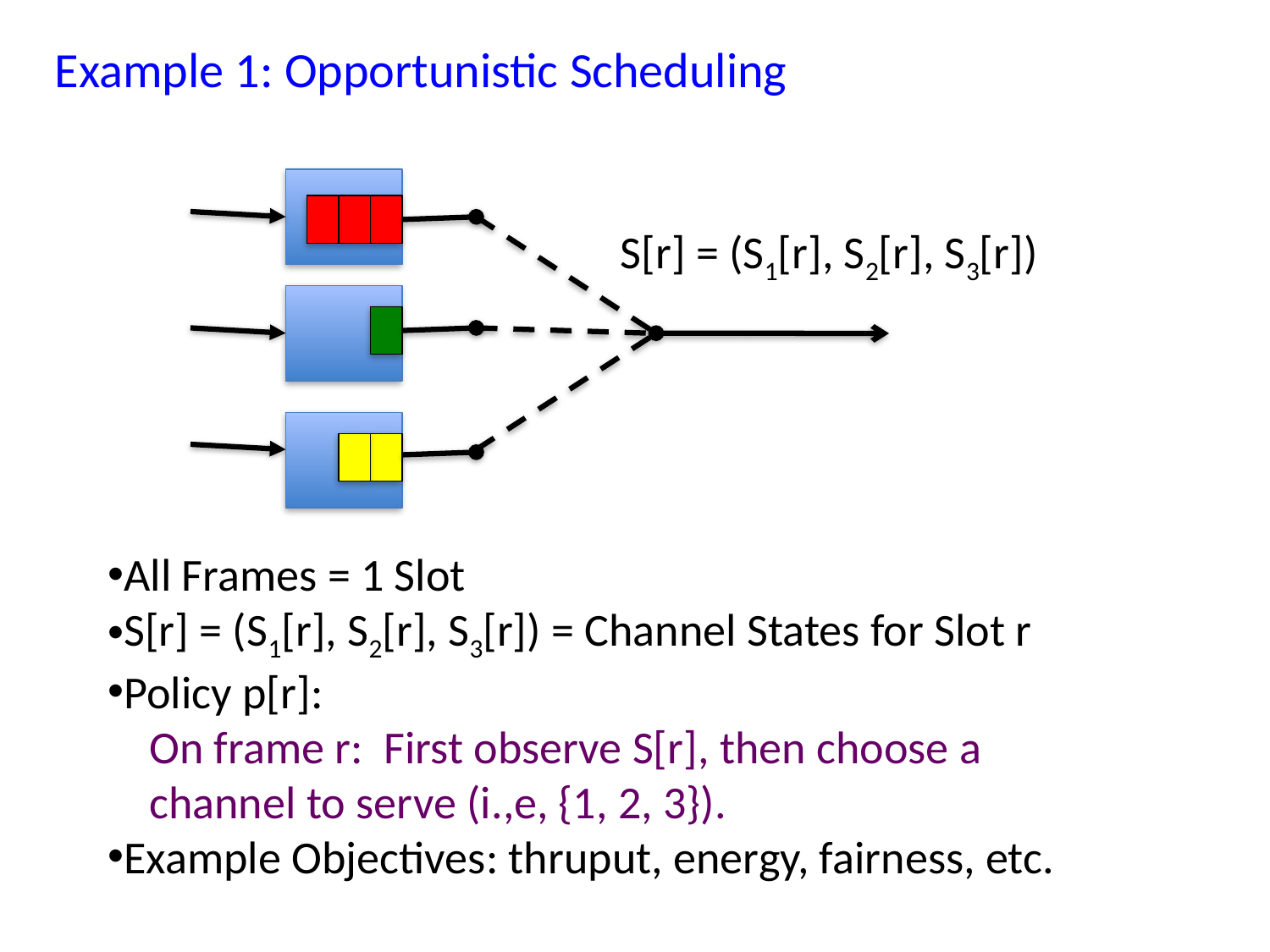

Example 1: Opportunistic Scheduling

S[r] = (S1[r], S2[r], S3[r])

All Frames = 1 Slot
S[r] = (S1[r], S2[r], S3[r]) = Channel States for Slot r
Policy p[r]:
    On frame r:  First observe S[r], then choose a
    channel to serve (i.,e, {1, 2, 3}).
Example Objectives: thruput, energy, fairness, etc.